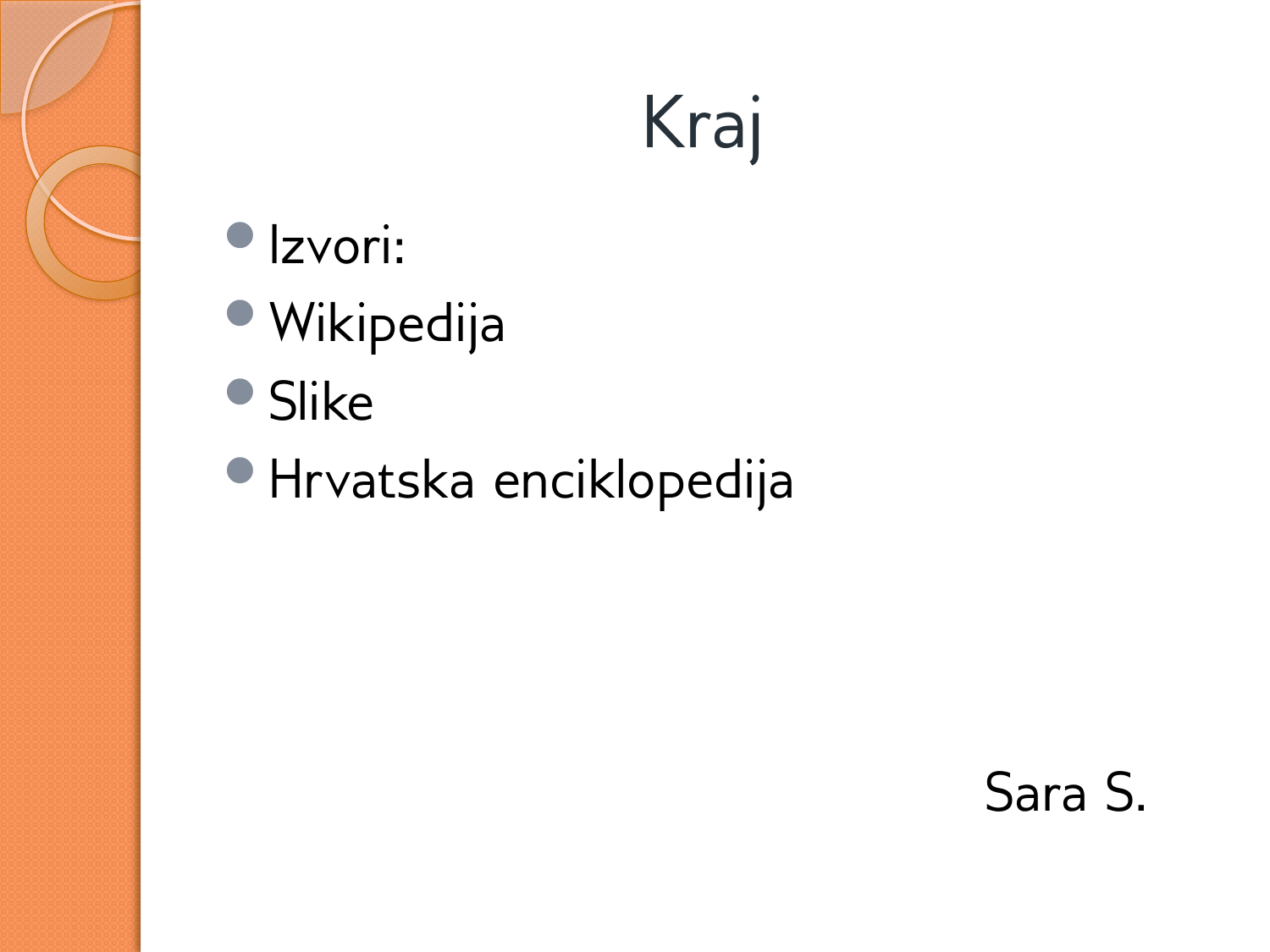

# Kraj
Izvori:
Wikipedija
Slike
Hrvatska enciklopedija

                                             Sara S.